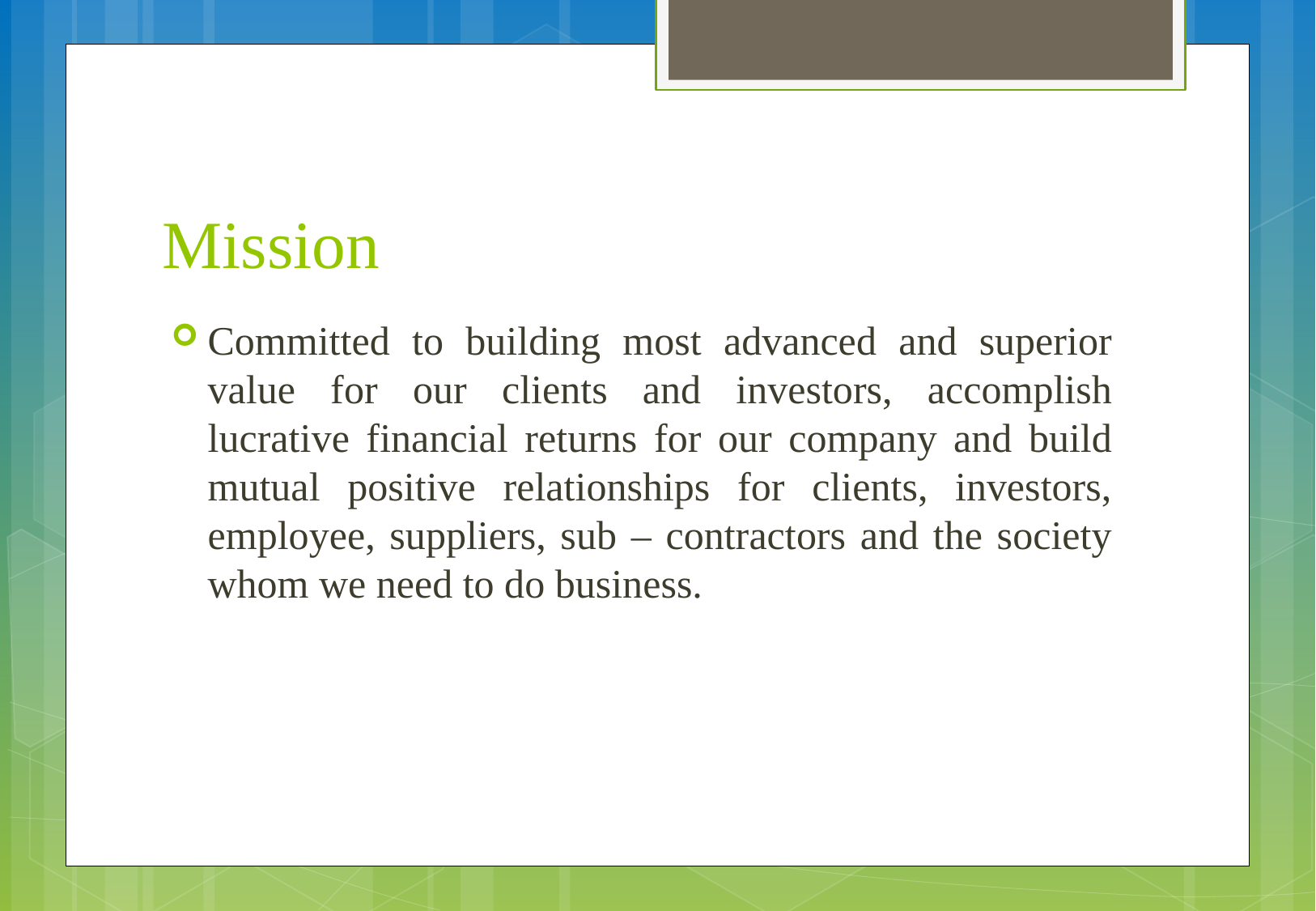

# Mission
Committed to building most advanced and superior value for our clients and investors, accomplish lucrative financial returns for our company and build mutual positive relationships for clients, investors, employee, suppliers, sub – contractors and the society whom we need to do business.